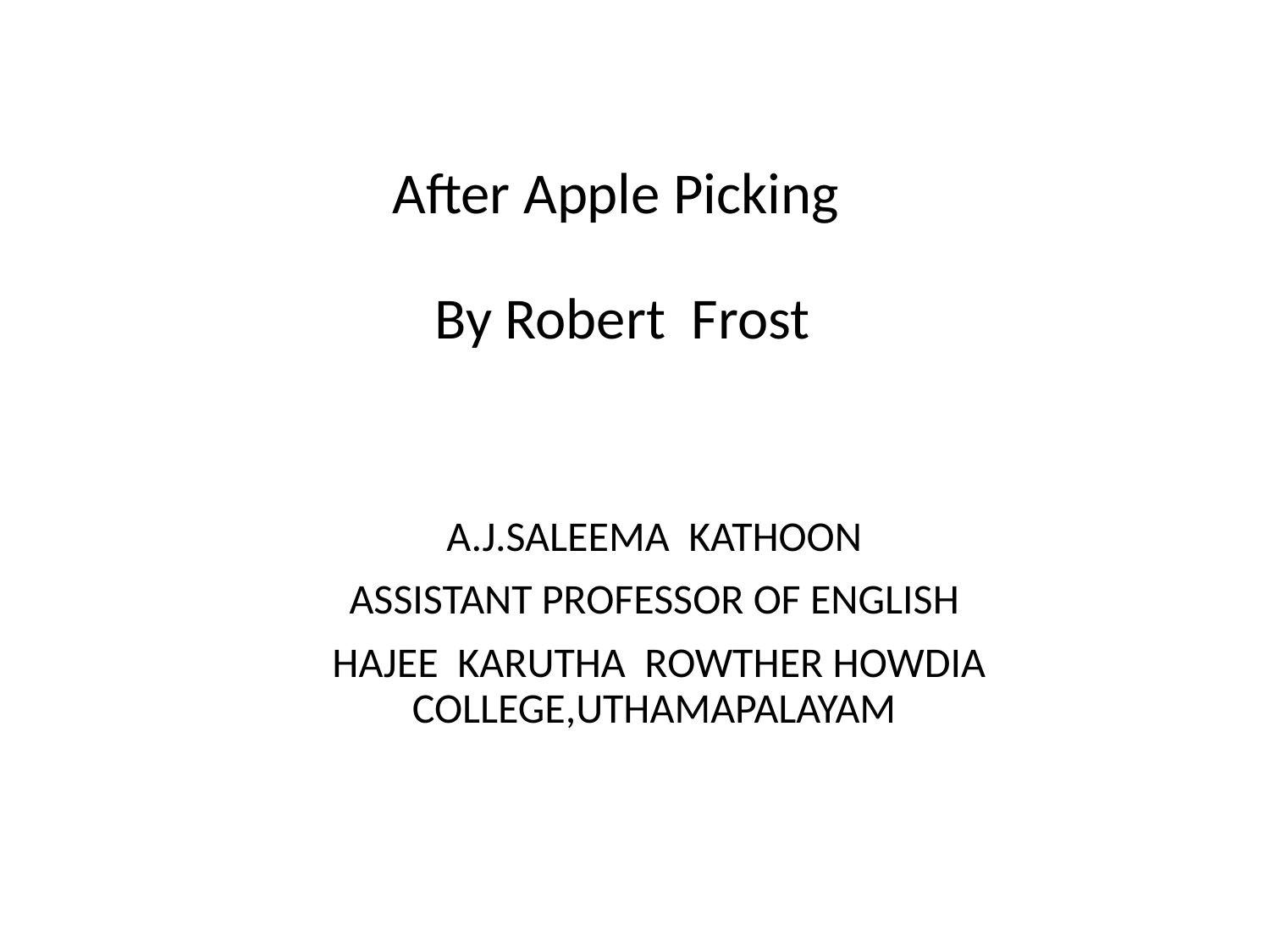

# After Apple Picking By Robert  Frost
A.J.SALEEMA  KATHOON
ASSISTANT PROFESSOR OF ENGLISH
HAJEE  KARUTHA  ROWTHER HOWDIA COLLEGE,UTHAMAPALAYAM